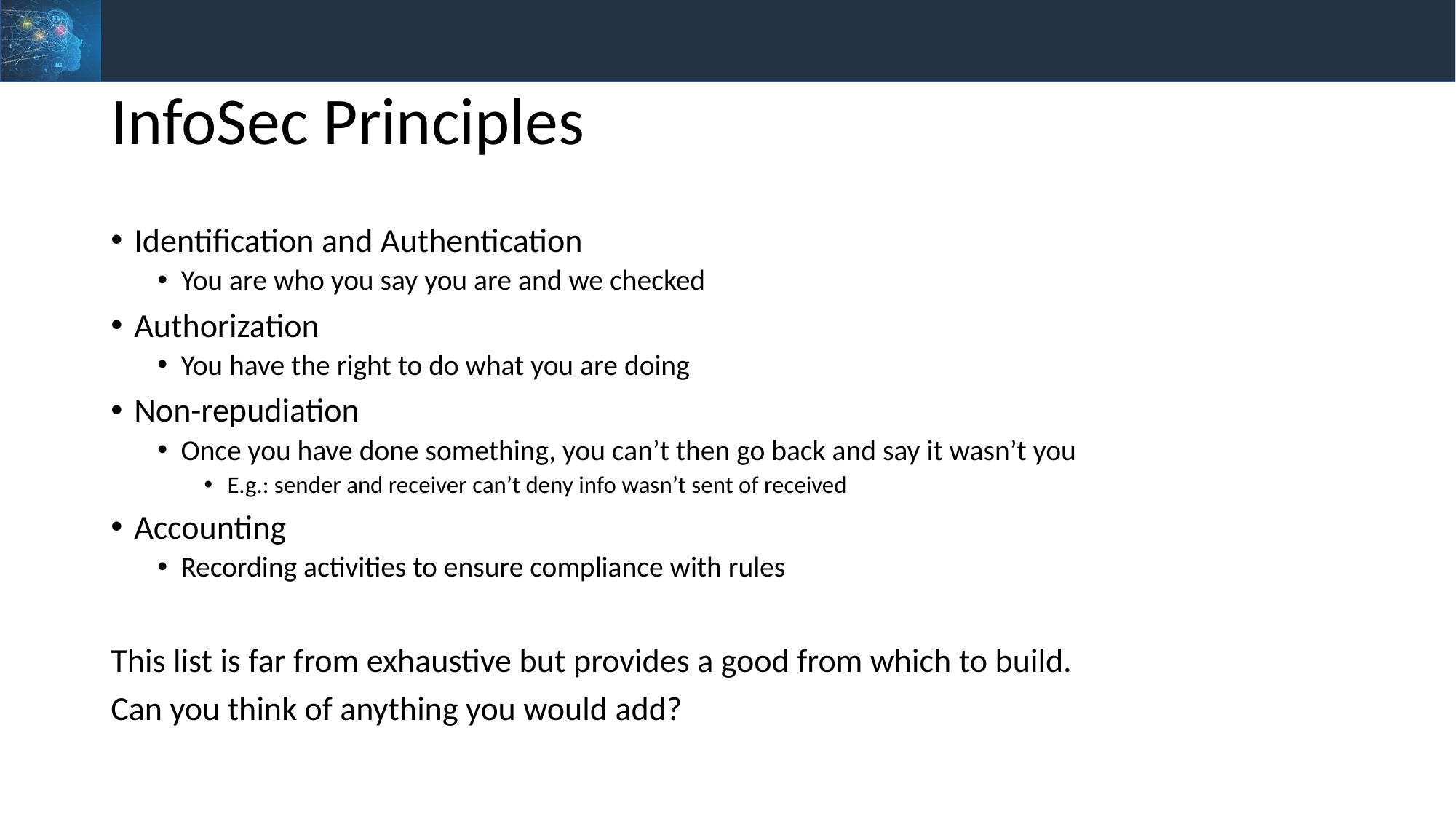

# InfoSec Principles
Identification and Authentication
You are who you say you are and we checked
Authorization
You have the right to do what you are doing
Non-repudiation
Once you have done something, you can’t then go back and say it wasn’t you
E.g.: sender and receiver can’t deny info wasn’t sent of received
Accounting
Recording activities to ensure compliance with rules

This list is far from exhaustive but provides a good from which to build.
Can you think of anything you would add?